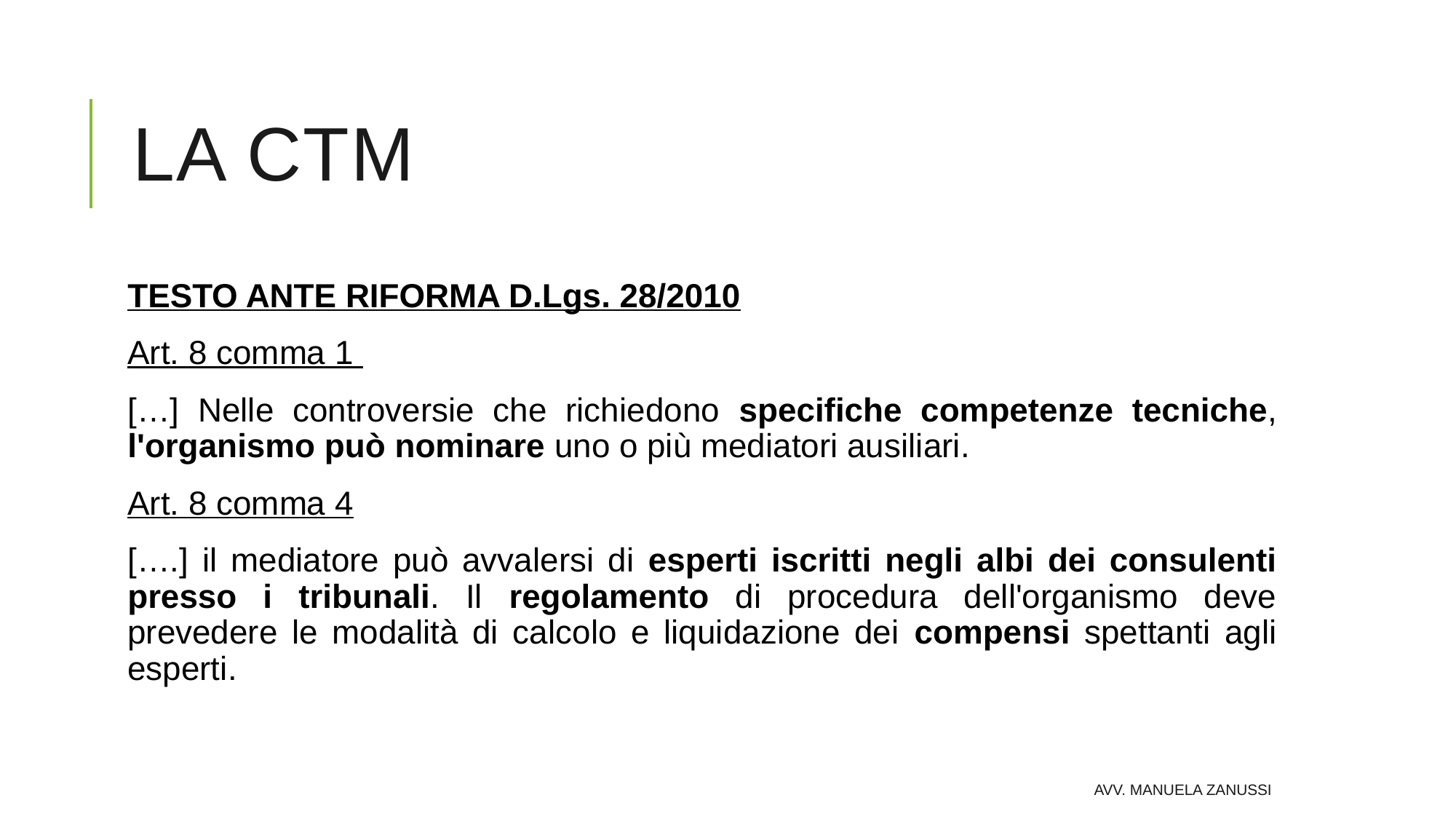

# LA ctm
TESTO ANTE RIFORMA D.Lgs. 28/2010
Art. 8 comma 1
[…] Nelle controversie che richiedono specifiche competenze tecniche, l'organismo può nominare uno o più mediatori ausiliari.
Art. 8 comma 4
[….] il mediatore può avvalersi di esperti iscritti negli albi dei consulenti presso i tribunali. Il regolamento di procedura dell'organismo deve prevedere le modalità di calcolo e liquidazione dei compensi spettanti agli esperti.

avv. Manuela Zanussi